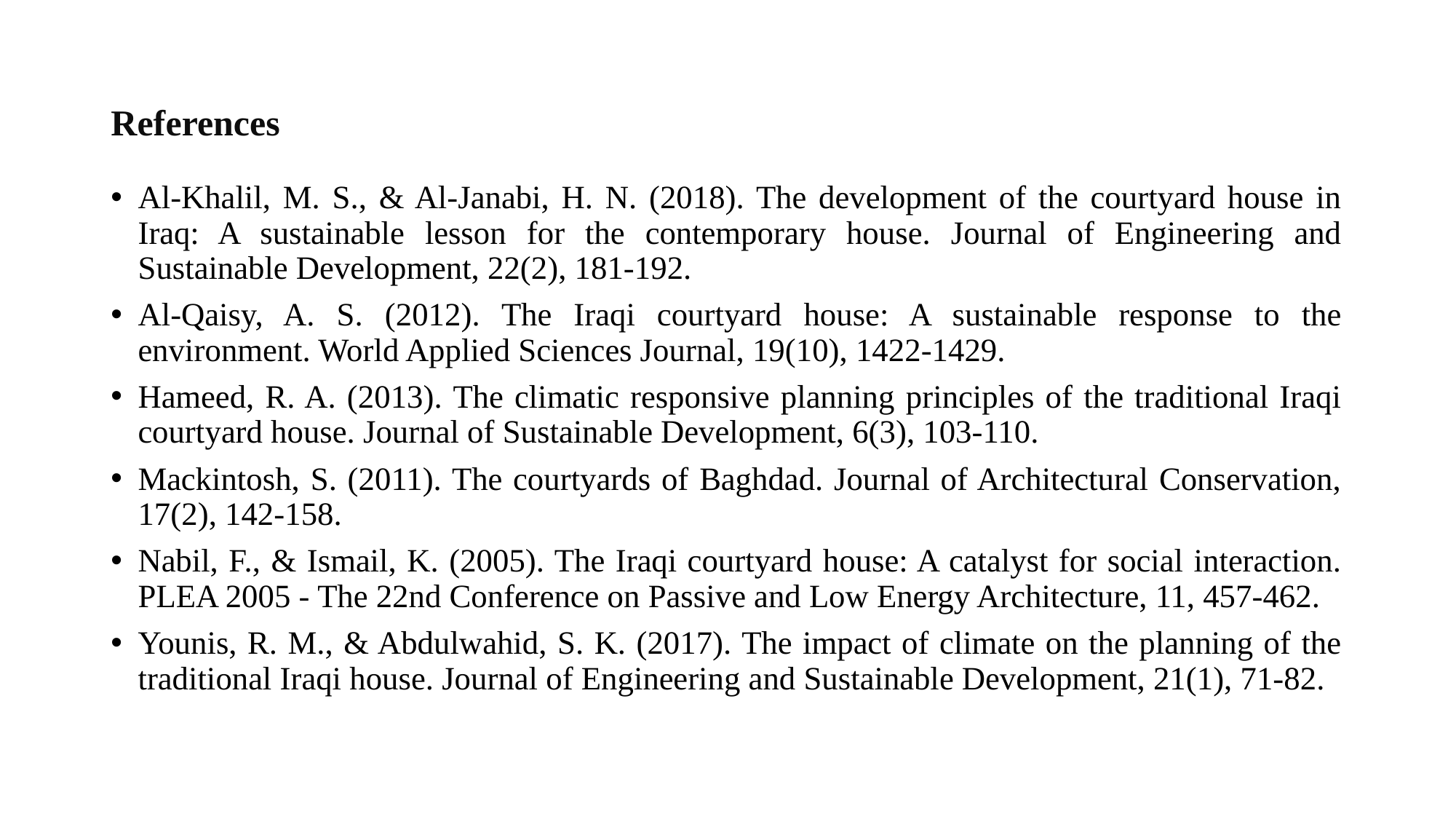

# References
Al-Khalil, M. S., & Al-Janabi, H. N. (2018). The development of the courtyard house in Iraq: A sustainable lesson for the contemporary house. Journal of Engineering and Sustainable Development, 22(2), 181-192.
Al-Qaisy, A. S. (2012). The Iraqi courtyard house: A sustainable response to the environment. World Applied Sciences Journal, 19(10), 1422-1429.
Hameed, R. A. (2013). The climatic responsive planning principles of the traditional Iraqi courtyard house. Journal of Sustainable Development, 6(3), 103-110.
Mackintosh, S. (2011). The courtyards of Baghdad. Journal of Architectural Conservation, 17(2), 142-158.
Nabil, F., & Ismail, K. (2005). The Iraqi courtyard house: A catalyst for social interaction. PLEA 2005 - The 22nd Conference on Passive and Low Energy Architecture, 11, 457-462.
Younis, R. M., & Abdulwahid, S. K. (2017). The impact of climate on the planning of the traditional Iraqi house. Journal of Engineering and Sustainable Development, 21(1), 71-82.